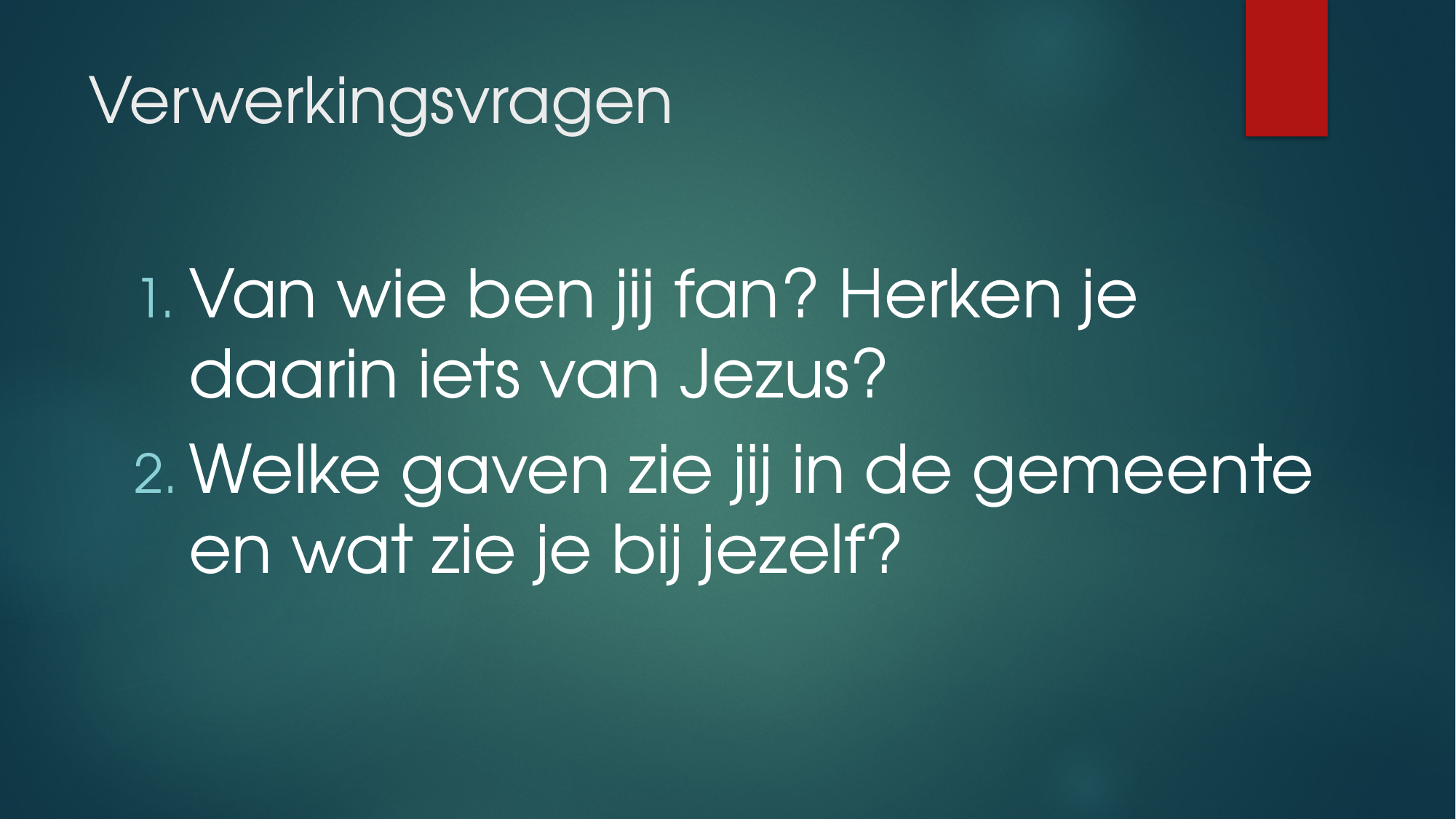

# Verwerkingsvragen
Van wie ben jij fan? Herken je daarin iets van Jezus?
Welke gaven zie jij in de gemeente en wat zie je bij jezelf?